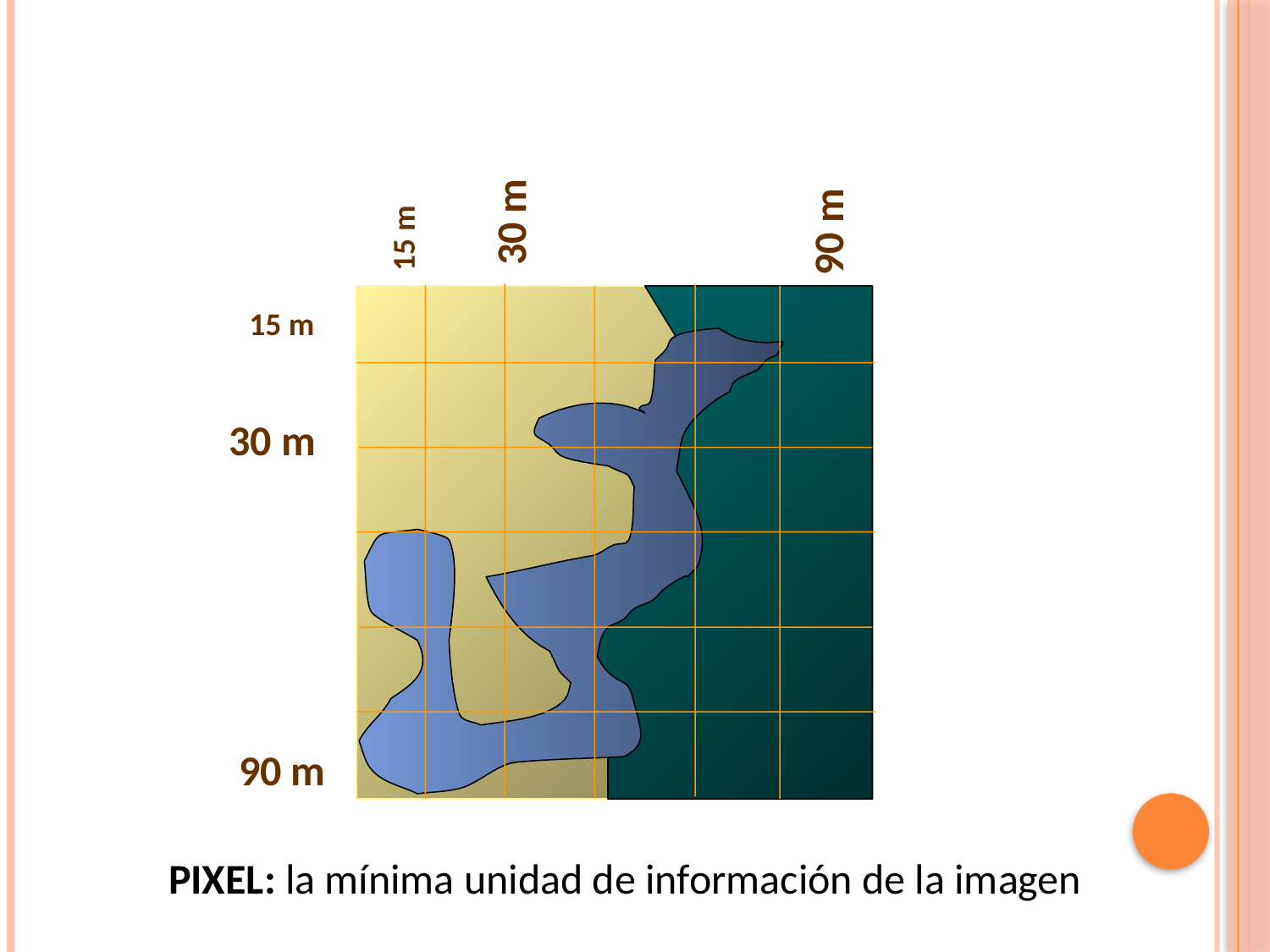

30 m
90 m
15 m

15 m
30 m
90 m
PIXEL: la mínima unidad de información de la imagen